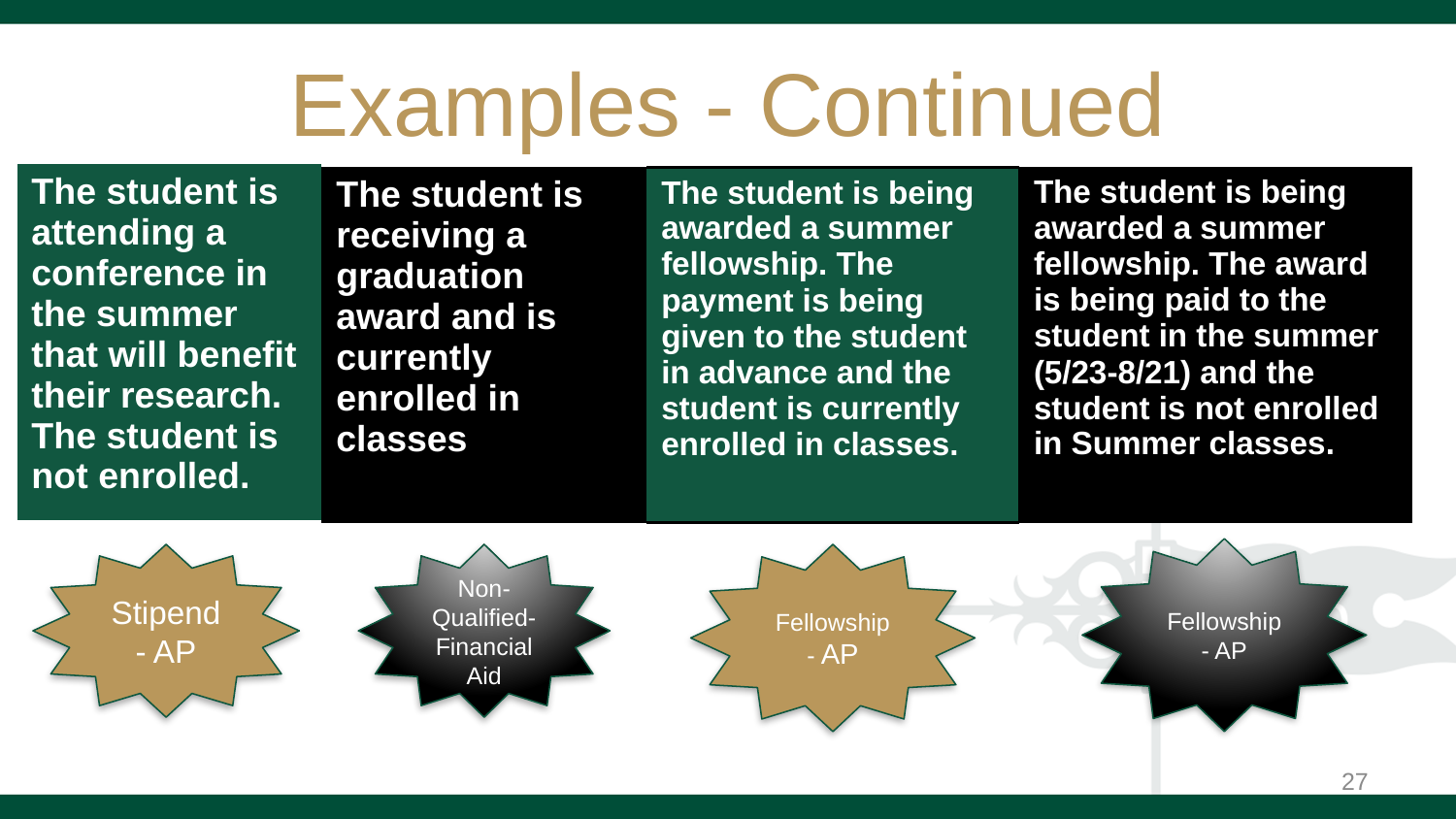

# Examples - Continued
| The student is attending a conference in the summer that will benefit their research. The student is not enrolled. |
| --- |
| The student is receiving a graduation award and is currently enrolled in classes |
| --- |
| The student is being awarded a summer fellowship. The award is being paid to the student in the summer (5/23-8/21) and the student is not enrolled in Summer classes. |
| --- |
| The student is being awarded a summer fellowship. The payment is being given to the student in advance and the student is currently enrolled in classes. |
| --- |
Fellowship- AP
Stipend - AP
Non-Qualified- Financial Aid
Fellowship - AP
27